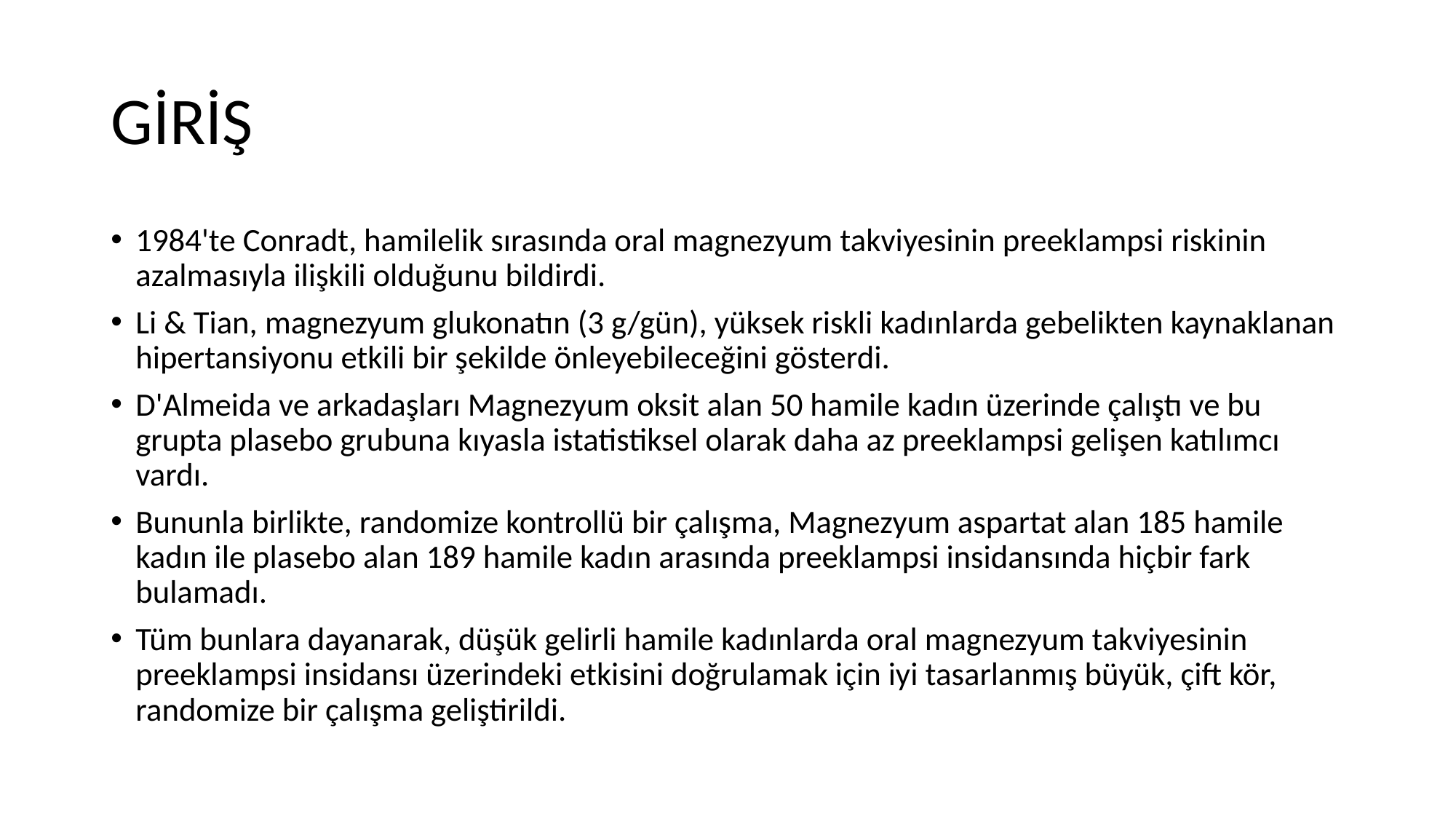

# GİRİŞ
1984'te Conradt, hamilelik sırasında oral magnezyum takviyesinin preeklampsi riskinin azalmasıyla ilişkili olduğunu bildirdi.
Li & Tian, ​​magnezyum glukonatın (3 g/gün), yüksek riskli kadınlarda gebelikten kaynaklanan hipertansiyonu etkili bir şekilde önleyebileceğini gösterdi.
D'Almeida ve arkadaşları Magnezyum oksit alan 50 hamile kadın üzerinde çalıştı ve bu grupta plasebo grubuna kıyasla istatistiksel olarak daha az preeklampsi gelişen katılımcı vardı.
Bununla birlikte, randomize kontrollü bir çalışma, Magnezyum aspartat alan 185 hamile kadın ile plasebo alan 189 hamile kadın arasında preeklampsi insidansında hiçbir fark bulamadı.
Tüm bunlara dayanarak, düşük gelirli hamile kadınlarda oral magnezyum takviyesinin preeklampsi insidansı üzerindeki etkisini doğrulamak için iyi tasarlanmış büyük, çift kör, randomize bir çalışma geliştirildi.